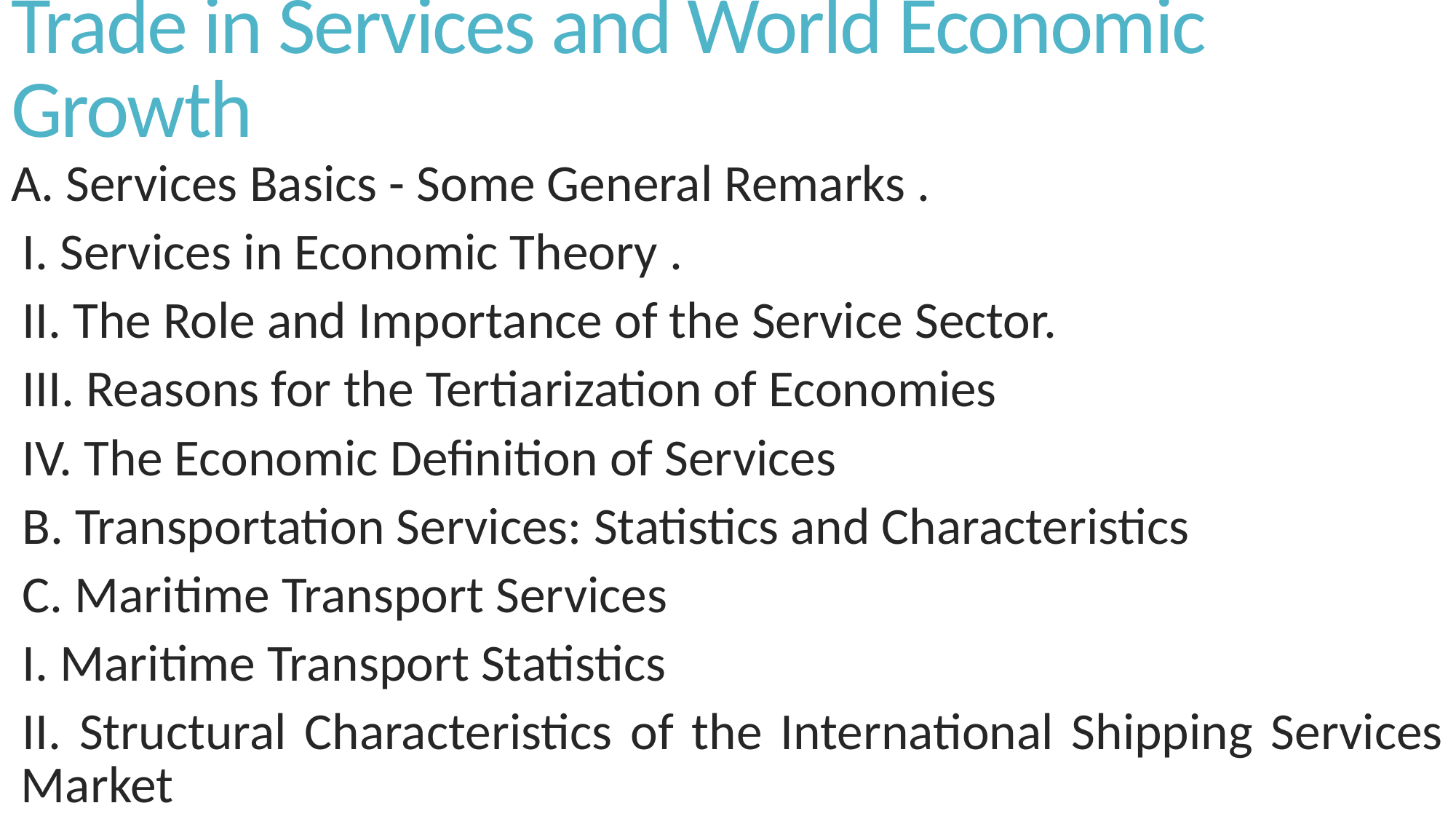

# Trade in Services and World Economic Growth
A. Services Basics - Some General Remarks .
I. Services in Economic Theory .
II. The Role and Importance of the Service Sector.
III. Reasons for the Tertiarization of Economies
IV. The Economic Definition of Services
B. Transportation Services: Statistics and Characteristics
C. Maritime Transport Services
I. Maritime Transport Statistics
II. Structural Characteristics of the International Shipping Services Market